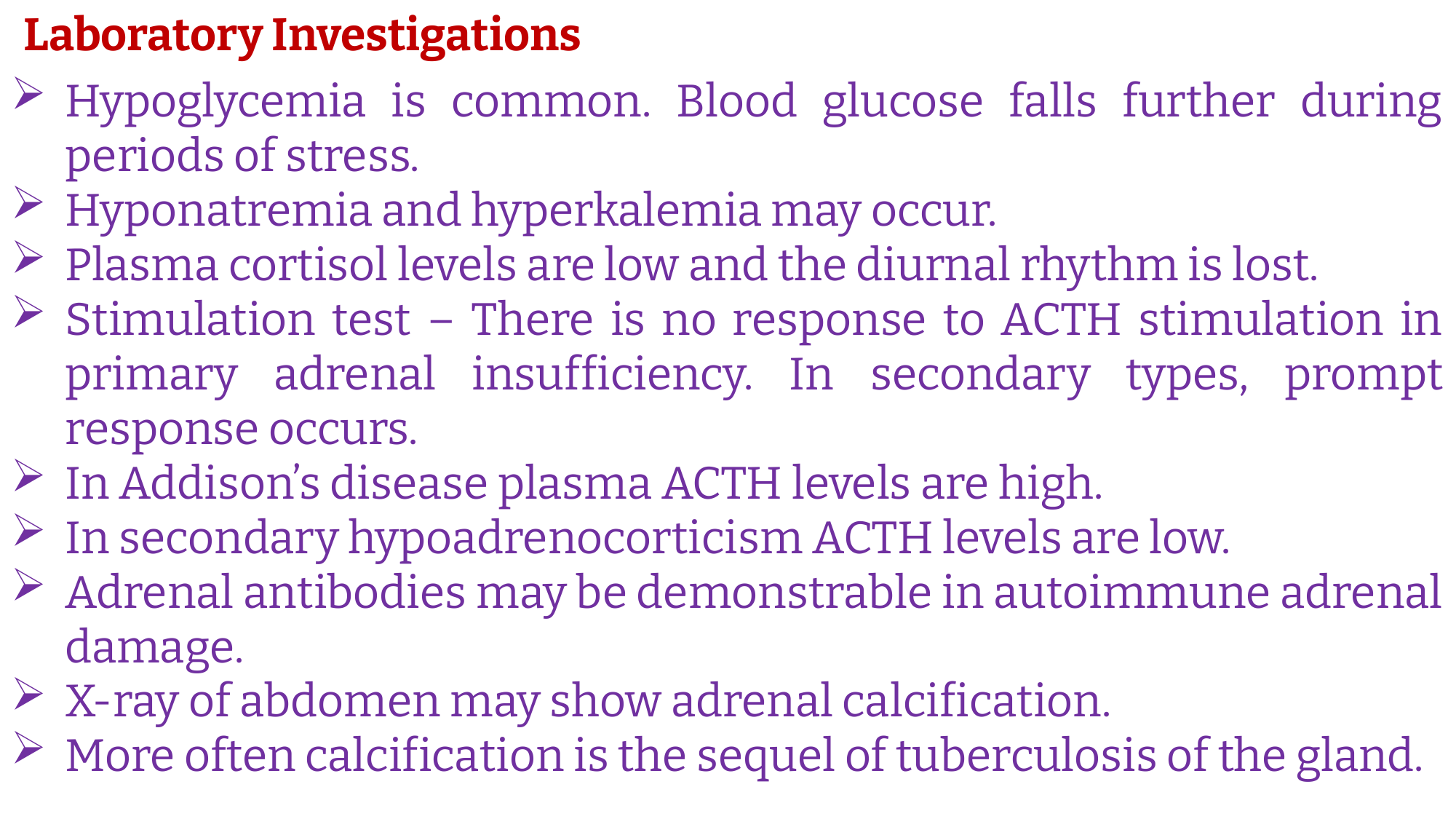

Laboratory Investigations
Hypoglycemia is common. Blood glucose falls further during periods of stress.
Hyponatremia and hyperkalemia may occur.
Plasma cortisol levels are low and the diurnal rhythm is lost.
Stimulation test – There is no response to ACTH stimulation in primary adrenal insufficiency. In secondary types, prompt response occurs.
In Addison’s disease plasma ACTH levels are high.
In secondary hypoadrenocorticism ACTH levels are low.
Adrenal antibodies may be demonstrable in autoimmune adrenal damage.
X-ray of abdomen may show adrenal calcification.
More often calcification is the sequel of tuberculosis of the gland.